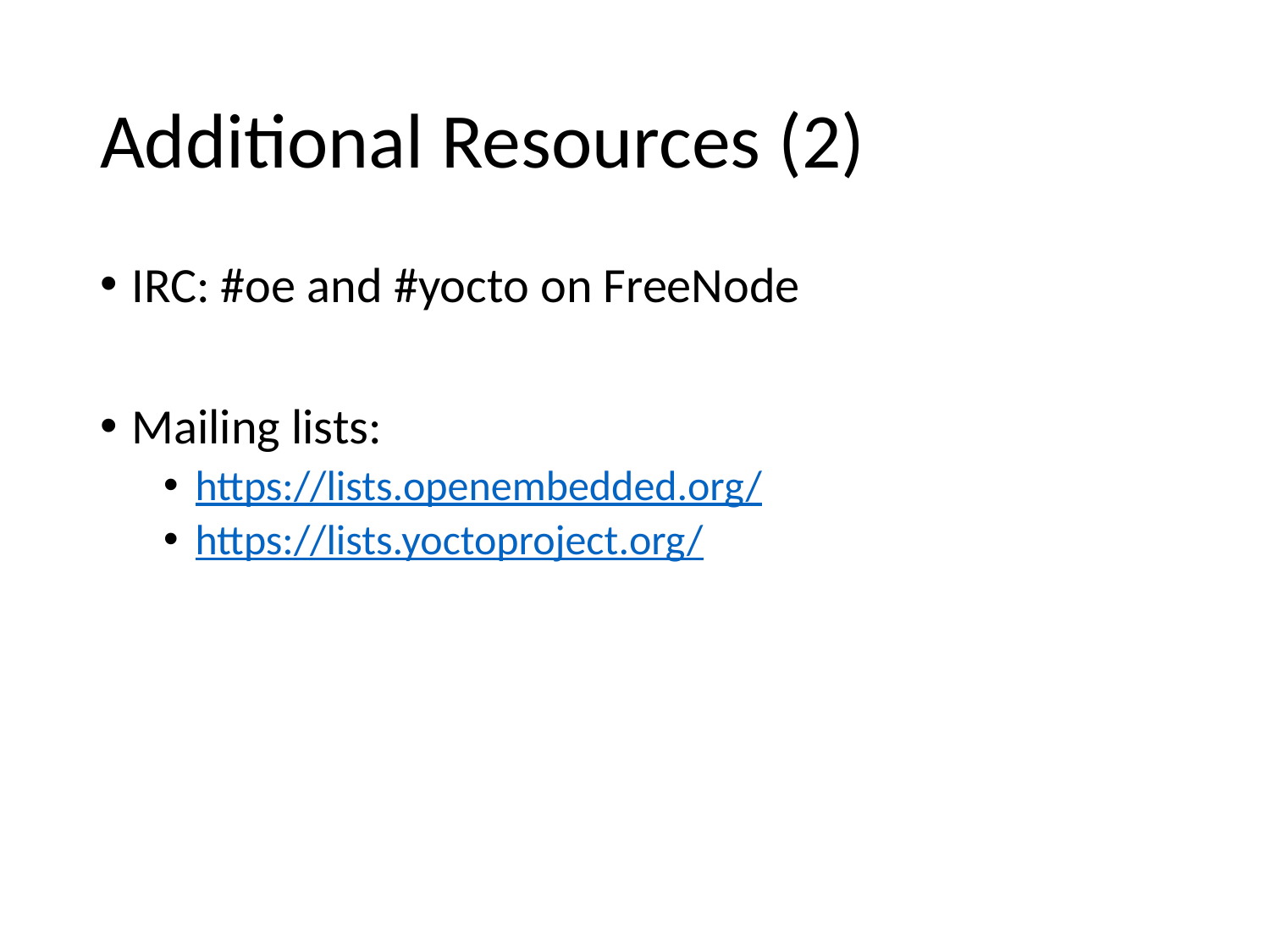

# Additional Resources (2)
IRC: #oe and #yocto on FreeNode

Mailing lists:
https://lists.openembedded.org/
https://lists.yoctoproject.org/